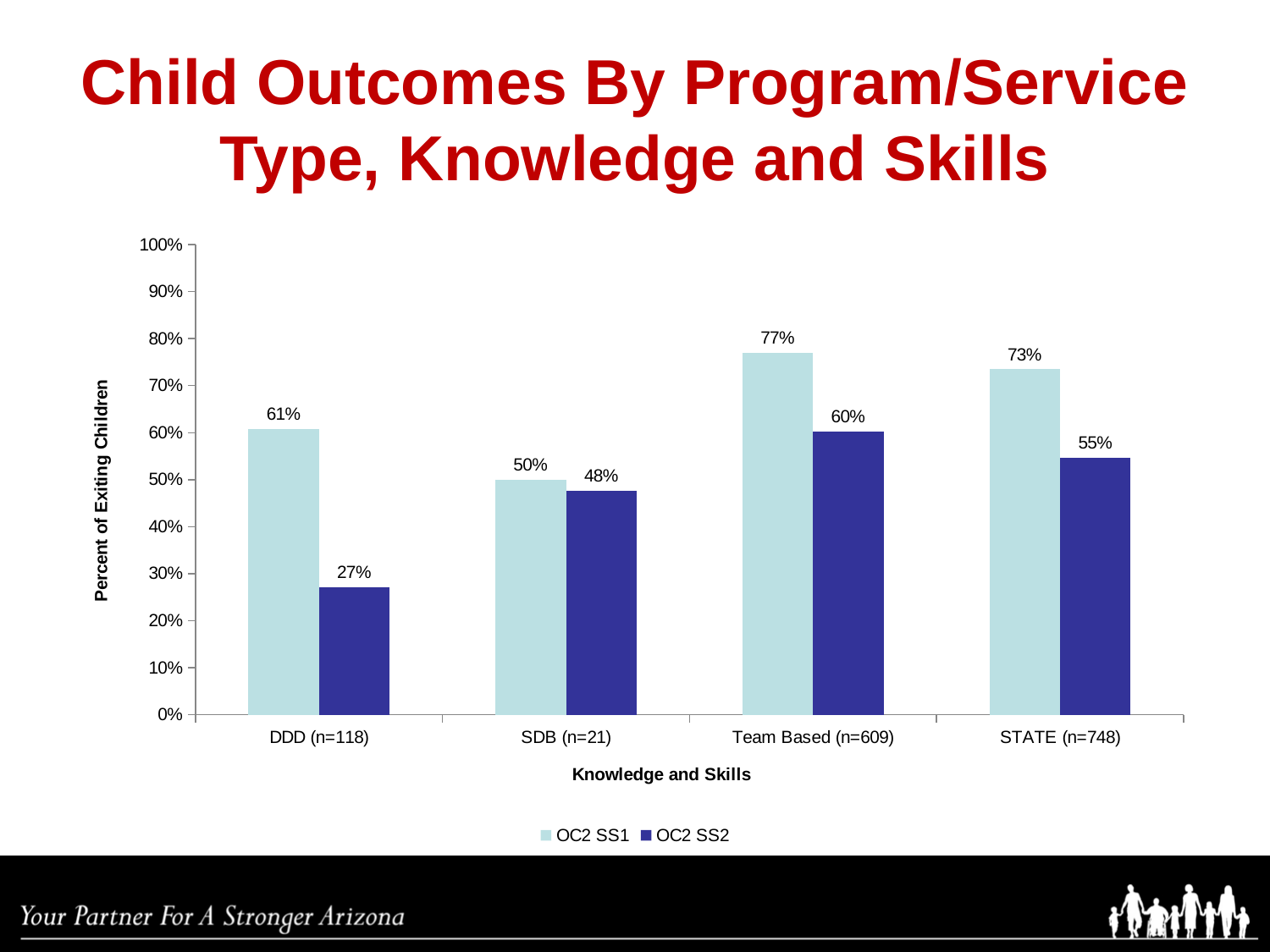

# Child Outcomes By Program/Service Type, Knowledge and Skills

### Chart

| Category | OC2 SS1 | OC2 SS2 |
|---|---|---|
| DDD (n=118) | 0.607142857142857 | 0.271186440677966 |
| SDB (n=21) | 0.5 | 0.476190476190476 |
| Team Based (n=609) | 0.769230769230769 | 0.601639344262295 |
| STATE (n=748) | 0.734597156398104 | 0.546061415220294 |